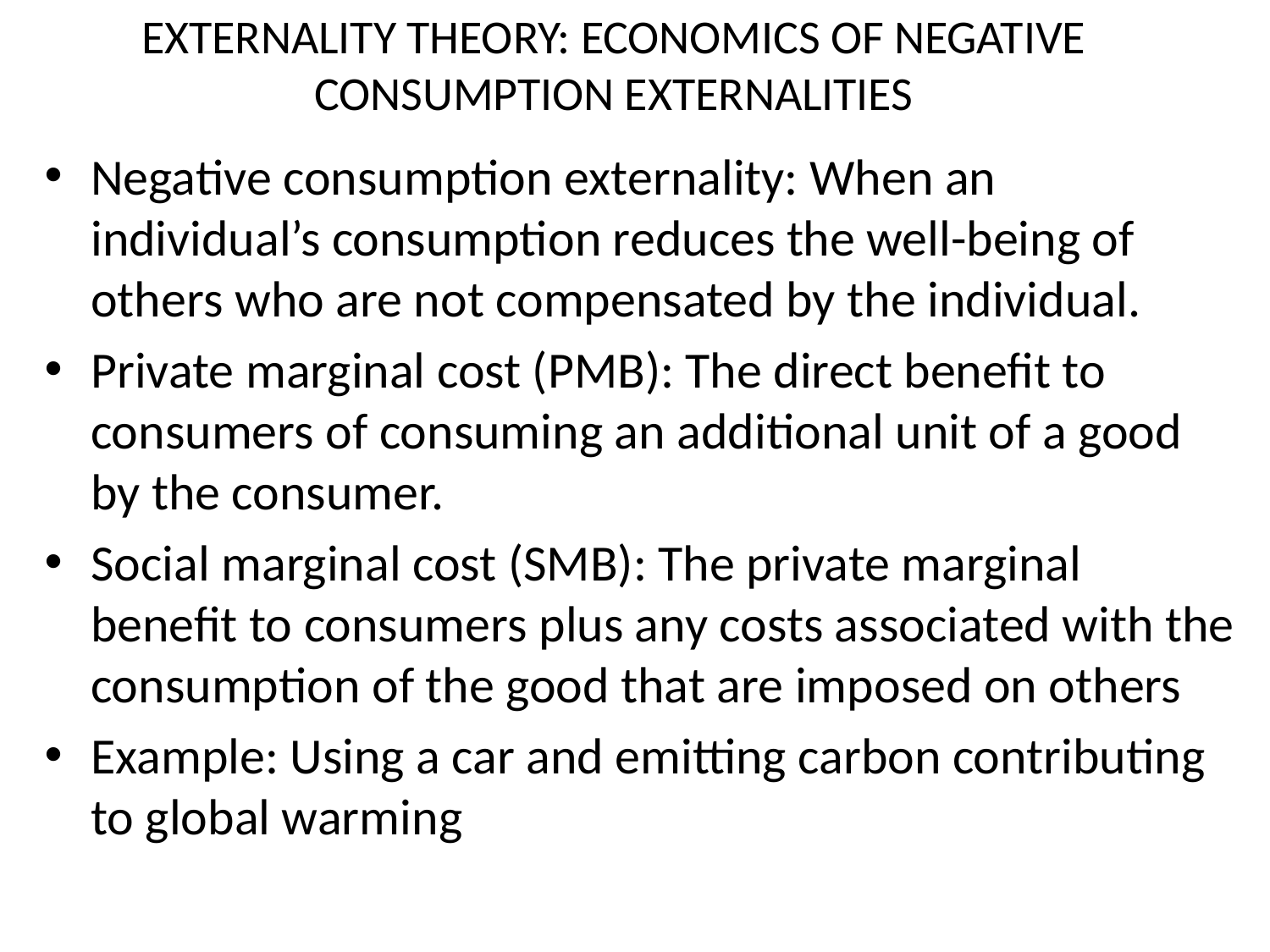

# EXTERNALITY THEORY: ECONOMICS OF NEGATIVE CONSUMPTION EXTERNALITIES
Negative consumption externality: When an individual’s consumption reduces the well-being of others who are not compensated by the individual.
Private marginal cost (PMB): The direct benefit to consumers of consuming an additional unit of a good by the consumer.
Social marginal cost (SMB): The private marginal benefit to consumers plus any costs associated with the consumption of the good that are imposed on others
Example: Using a car and emitting carbon contributing to global warming